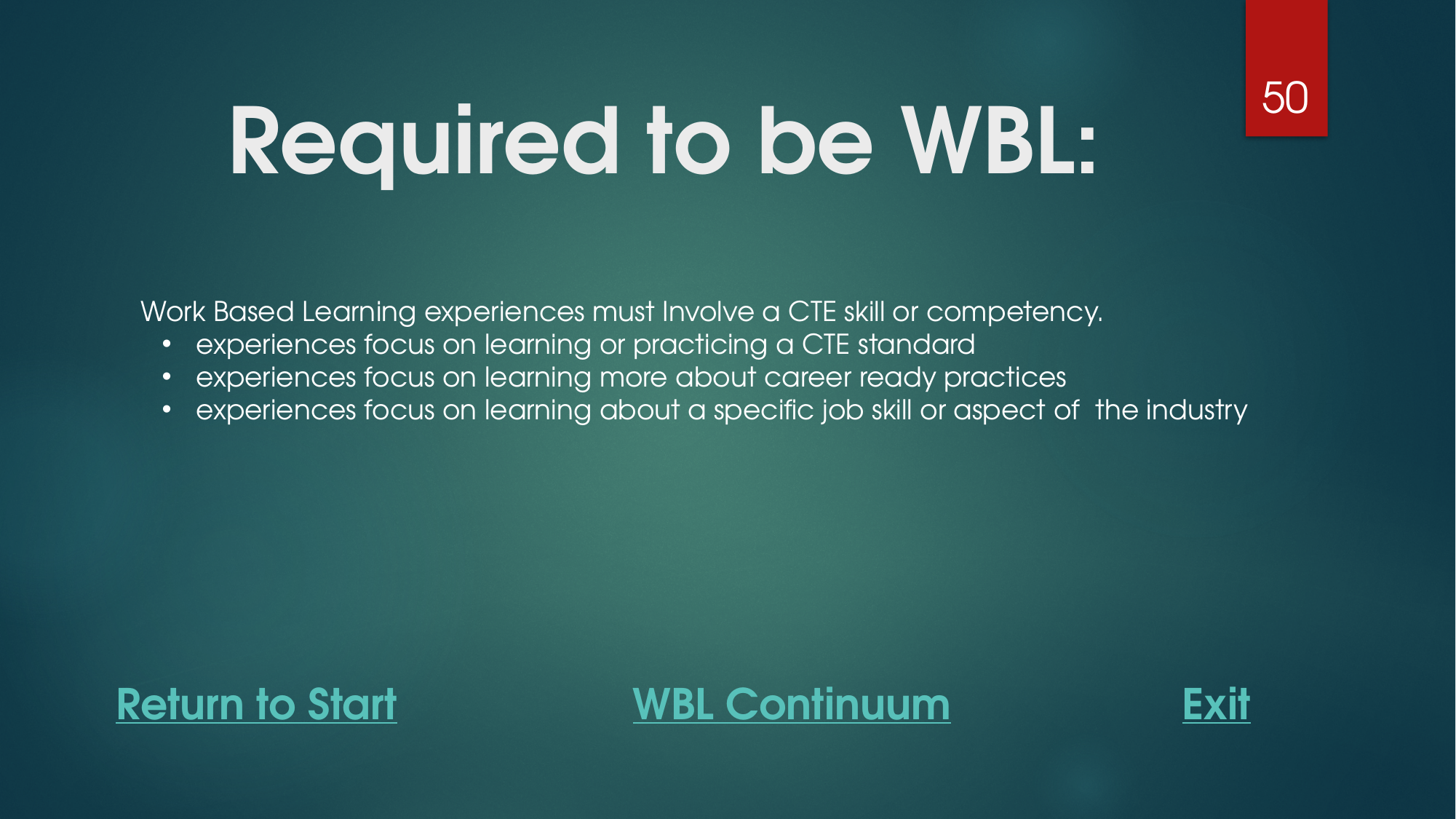

50
Required to be WBL:
Work Based Learning experiences must Involve a CTE skill or competency.
experiences focus on learning or practicing a CTE standard
experiences focus on learning more about career ready practices
experiences focus on learning about a specific job skill or aspect of  the industry
Return to Start
WBL Continuum
Exit